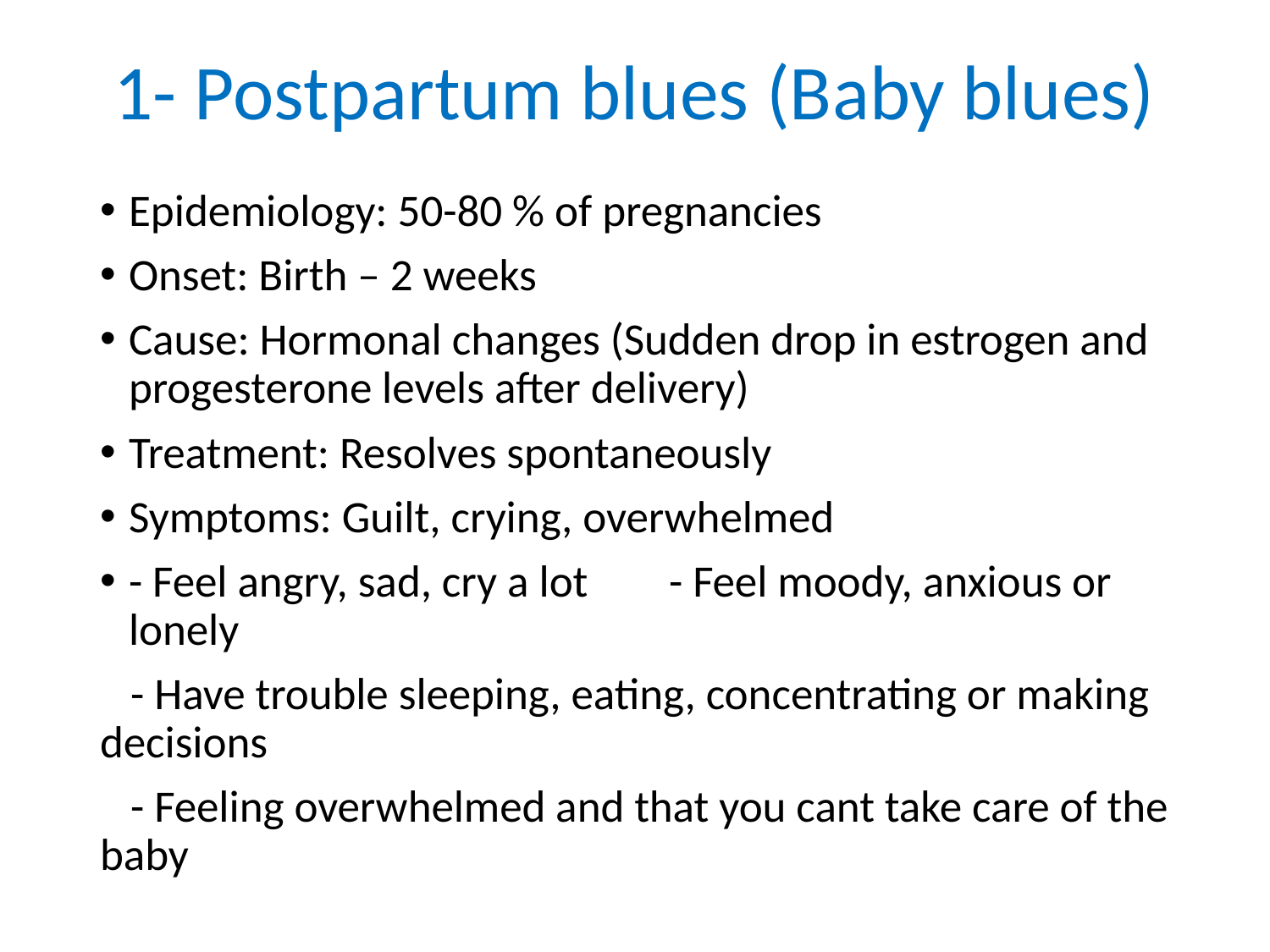

# 1- Postpartum blues (Baby blues)
Epidemiology: 50-80 % of pregnancies
Onset: Birth – 2 weeks
Cause: Hormonal changes (Sudden drop in estrogen and progesterone levels after delivery)
Treatment: Resolves spontaneously
Symptoms: Guilt, crying, overwhelmed
- Feel angry, sad, cry a lot        - Feel moody, anxious or lonely
   - Have trouble sleeping, eating, concentrating or making decisions
   - Feeling overwhelmed and that you cant take care of the baby